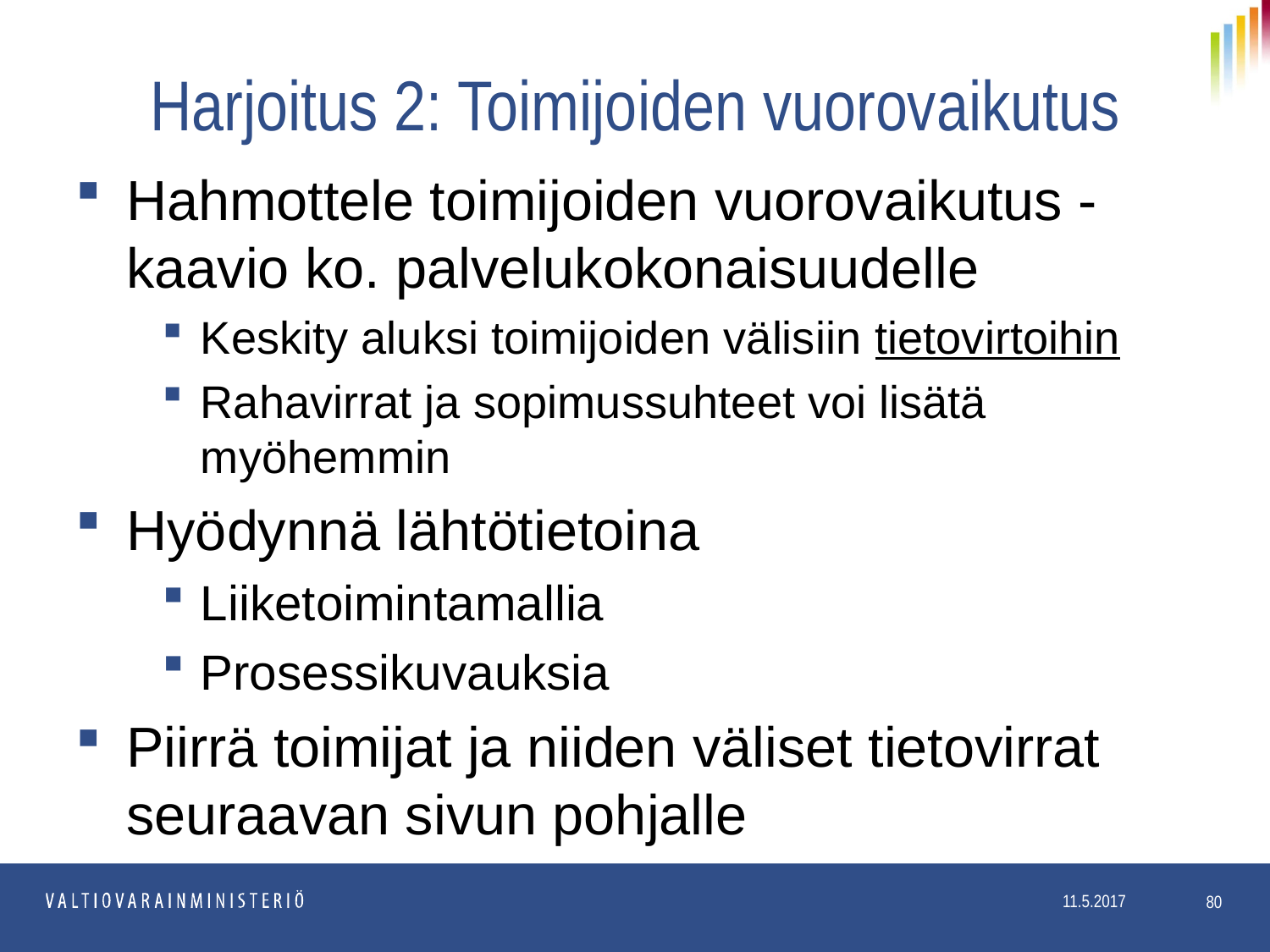

# Harjoitus 2: Toimijoiden vuorovaikutus
Hahmottele toimijoiden vuorovaikutus -kaavio ko. palvelukokonaisuudelle
Keskity aluksi toimijoiden välisiin tietovirtoihin
Rahavirrat ja sopimussuhteet voi lisätä myöhemmin
Hyödynnä lähtötietoina
Liiketoimintamallia
Prosessikuvauksia
Piirrä toimijat ja niiden väliset tietovirrat seuraavan sivun pohjalle
80
11.5.2017